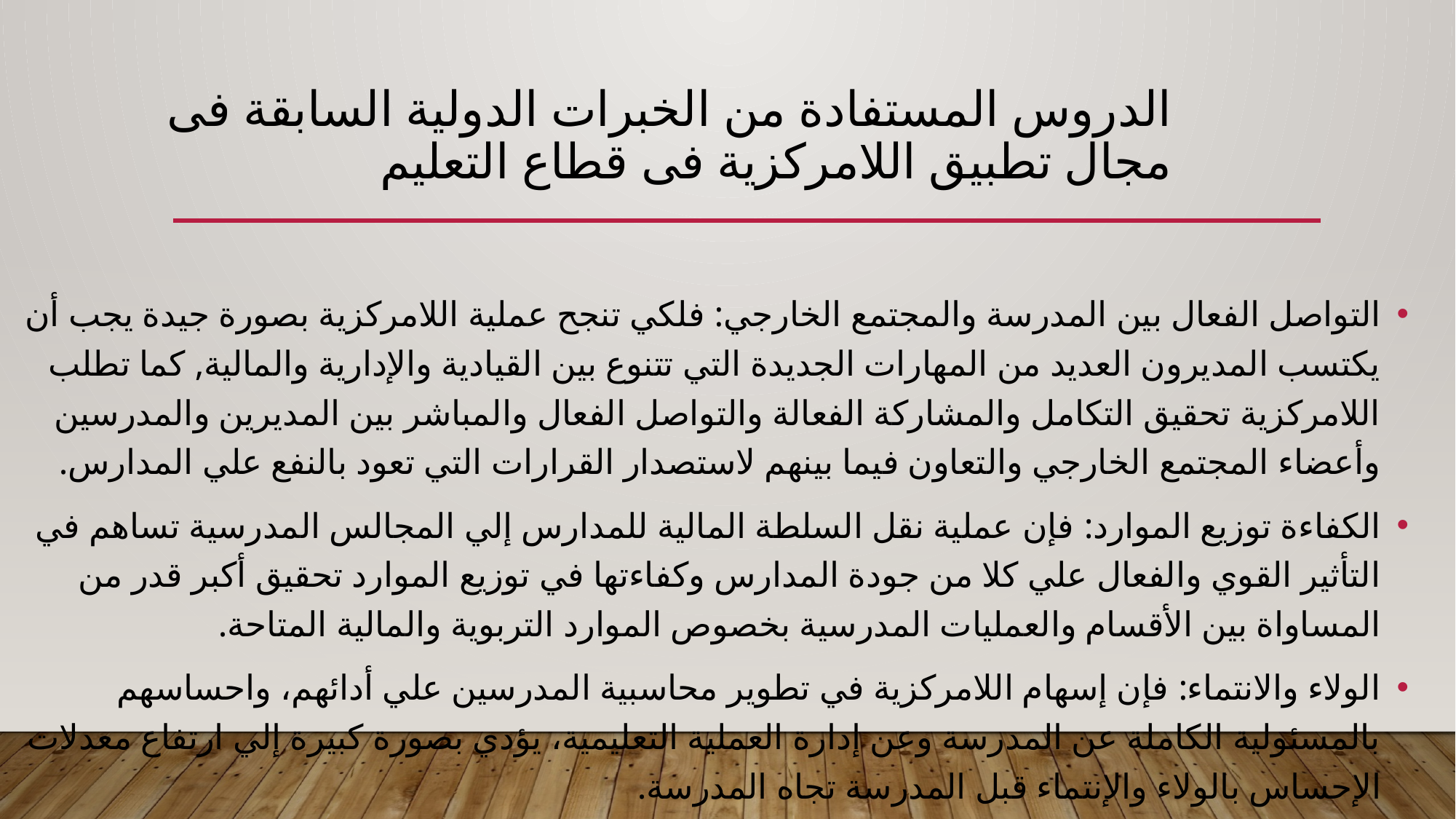

# الدروس المستفادة من الخبرات الدولية السابقة فى مجال تطبيق اللامركزية فى قطاع التعليم
التواصل الفعال بين المدرسة والمجتمع الخارجي: فلكي تنجح عملية اللامركزية بصورة جيدة يجب أن يكتسب المديرون العديد من المهارات الجديدة التي تتنوع بين القيادية والإدارية والمالية, كما تطلب اللامركزية تحقيق التكامل والمشاركة الفعالة والتواصل الفعال والمباشر بين المديرين والمدرسين وأعضاء المجتمع الخارجي والتعاون فيما بينهم لاستصدار القرارات التي تعود بالنفع علي المدارس.
الكفاءة توزيع الموارد: فإن عملية نقل السلطة المالية للمدارس إلي المجالس المدرسية تساهم في التأثير القوي والفعال علي كلا من جودة المدارس وكفاءتها في توزيع الموارد تحقيق أكبر قدر من المساواة بين الأقسام والعمليات المدرسية بخصوص الموارد التربوية والمالية المتاحة.
الولاء والانتماء: فإن إسهام اللامركزية في تطوير محاسبية المدرسين علي أدائهم، واحساسهم بالمسئولية الكاملة عن المدرسة وعن إدارة العملية التعليمية، يؤدي بصورة كبيرة إلي ارتفاع معدلات الإحساس بالولاء والإنتماء قبل المدرسة تجاه المدرسة.